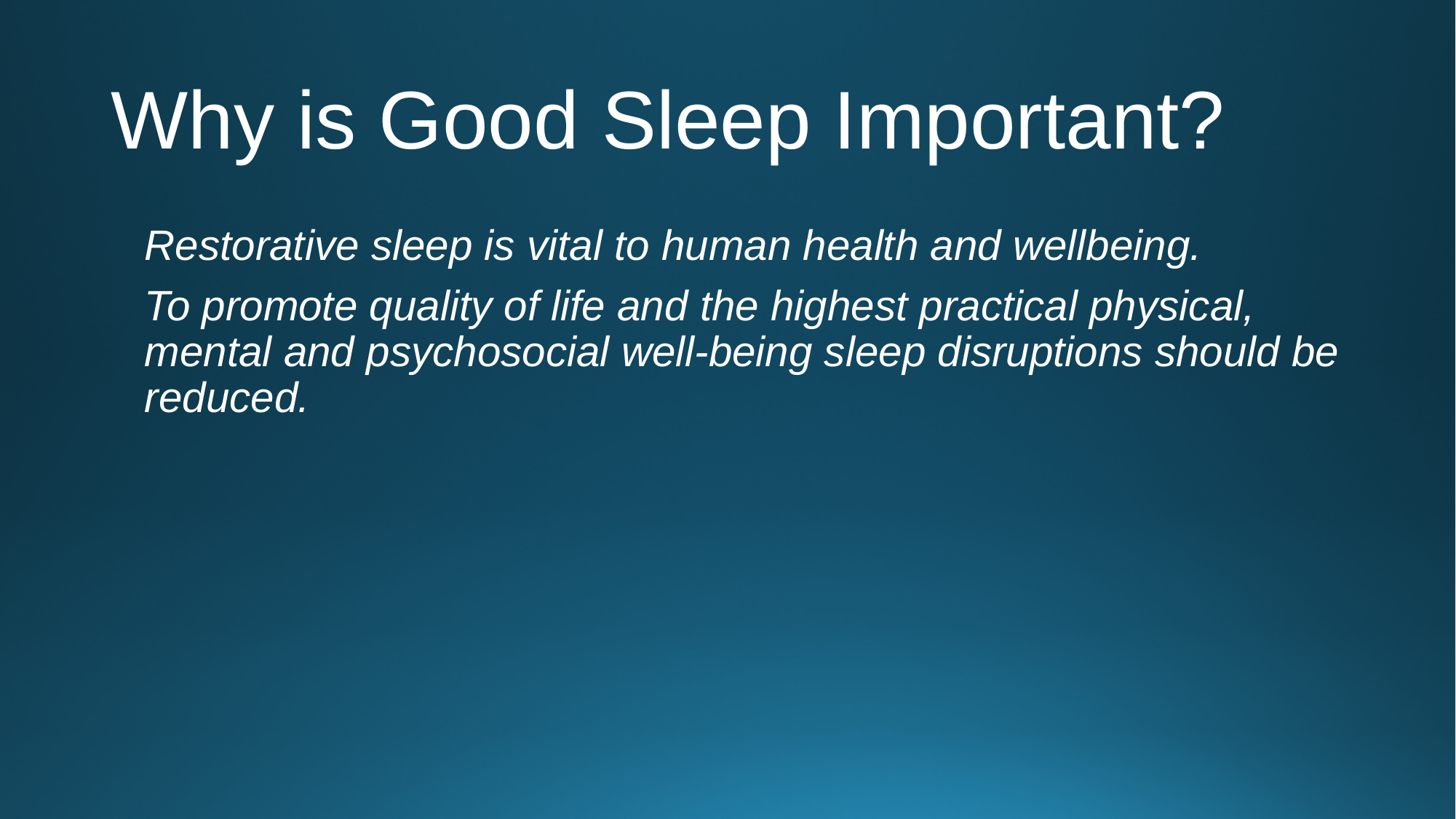

# Why is Good Sleep Important?
Restorative sleep is vital to human health and wellbeing.
To promote quality of life and the highest practical physical, mental and psychosocial well-being sleep disruptions should be reduced.